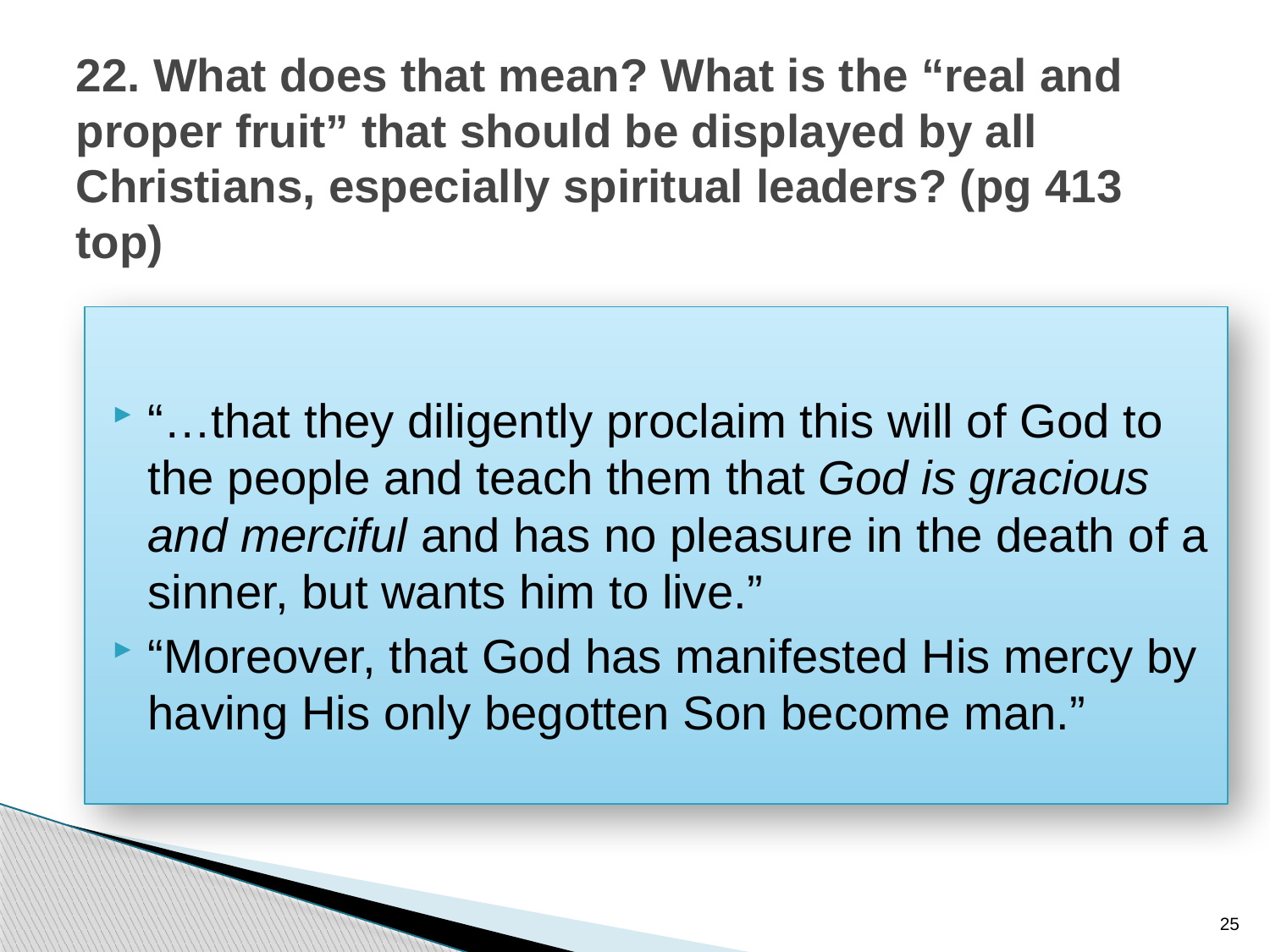

# 22. What does that mean? What is the “real and proper fruit” that should be displayed by all Christians, especially spiritual leaders? (pg 413 top)
“…that they diligently proclaim this will of God to the people and teach them that God is gracious and merciful and has no pleasure in the death of a sinner, but wants him to live.”
“Moreover, that God has manifested His mercy by having His only begotten Son become man.”
25